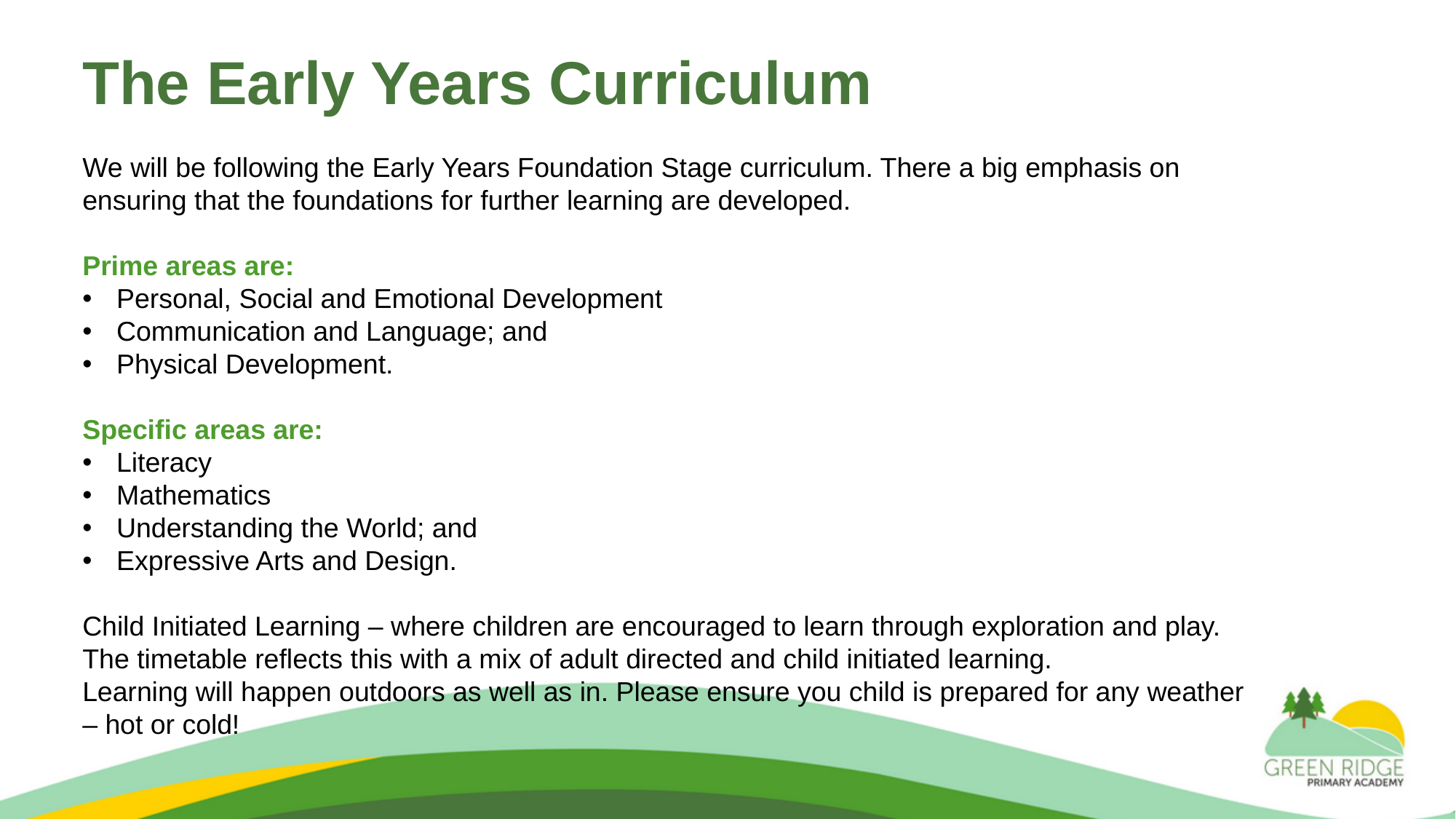

# The Early Years Curriculum
We will be following the Early Years Foundation Stage curriculum. There a big emphasis on ensuring that the foundations for further learning are developed.

Prime areas are:
Personal, Social and Emotional Development
Communication and Language; and
Physical Development.

Specific areas are:
Literacy
Mathematics
Understanding the World; and
Expressive Arts and Design.

Child Initiated Learning – where children are encouraged to learn through exploration and play. The timetable reflects this with a mix of adult directed and child initiated learning.
Learning will happen outdoors as well as in. Please ensure you child is prepared for any weather – hot or cold!